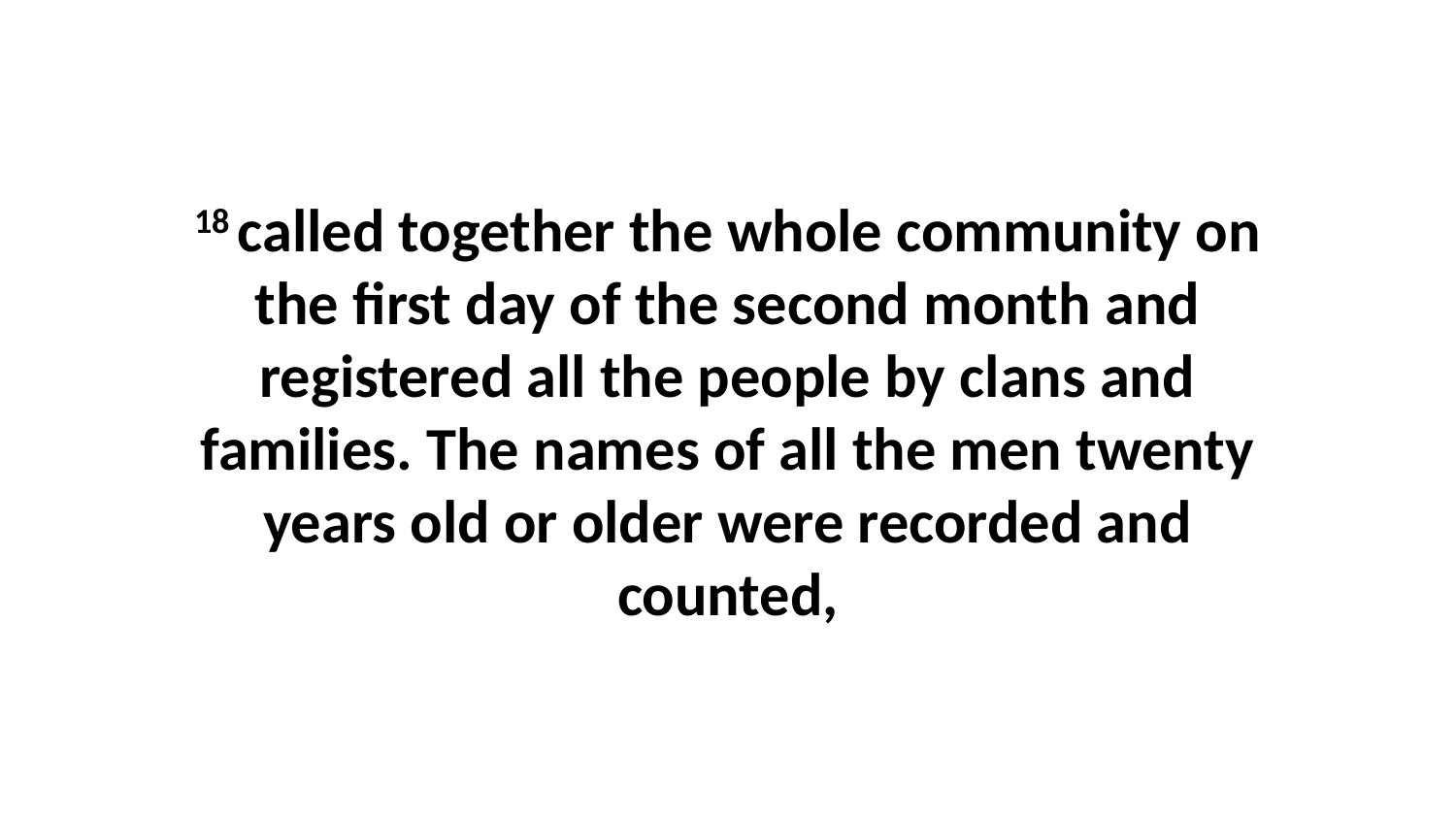

18 called together the whole community on the first day of the second month and registered all the people by clans and families. The names of all the men twenty years old or older were recorded and counted,